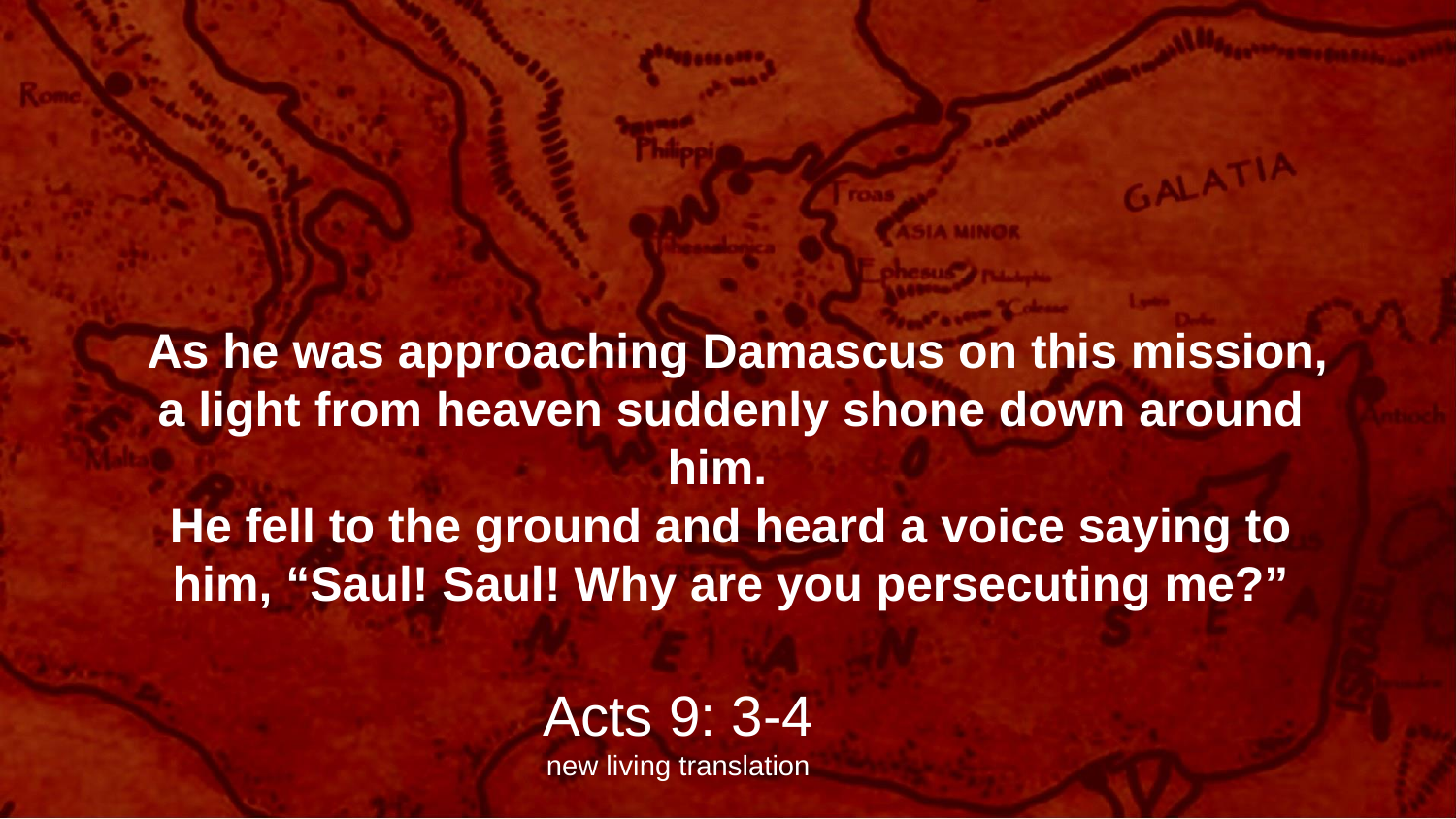

As he was approaching Damascus on this mission, a light from heaven suddenly shone down around him.
He fell to the ground and heard a voice saying to him, “Saul! Saul! Why are you persecuting me?”
Acts 9: 3-4
new living translation